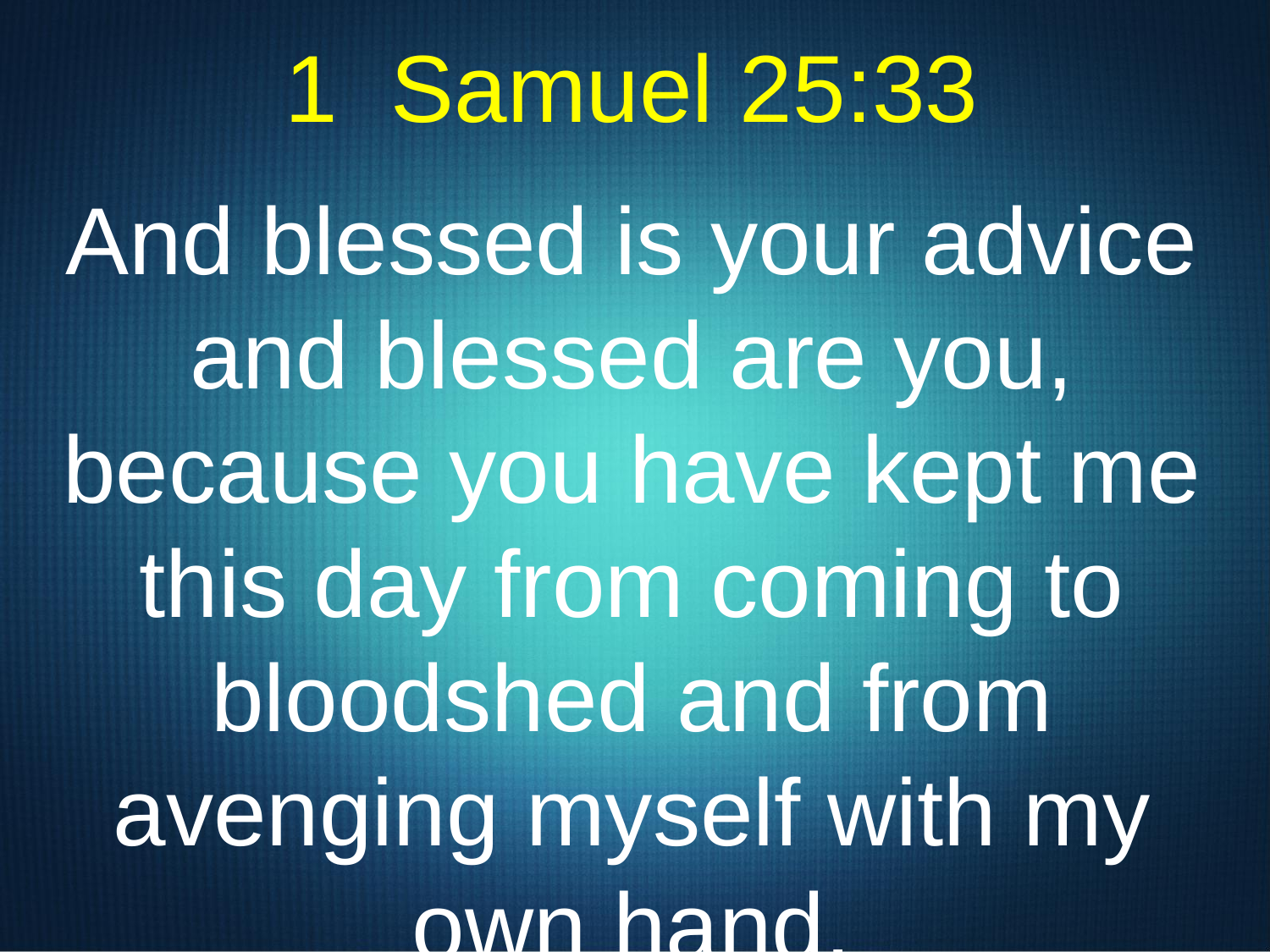

1  Samuel 25:33

And blessed is your advice and blessed are you, because you have kept me this day from coming to bloodshed and from avenging myself with my own hand.